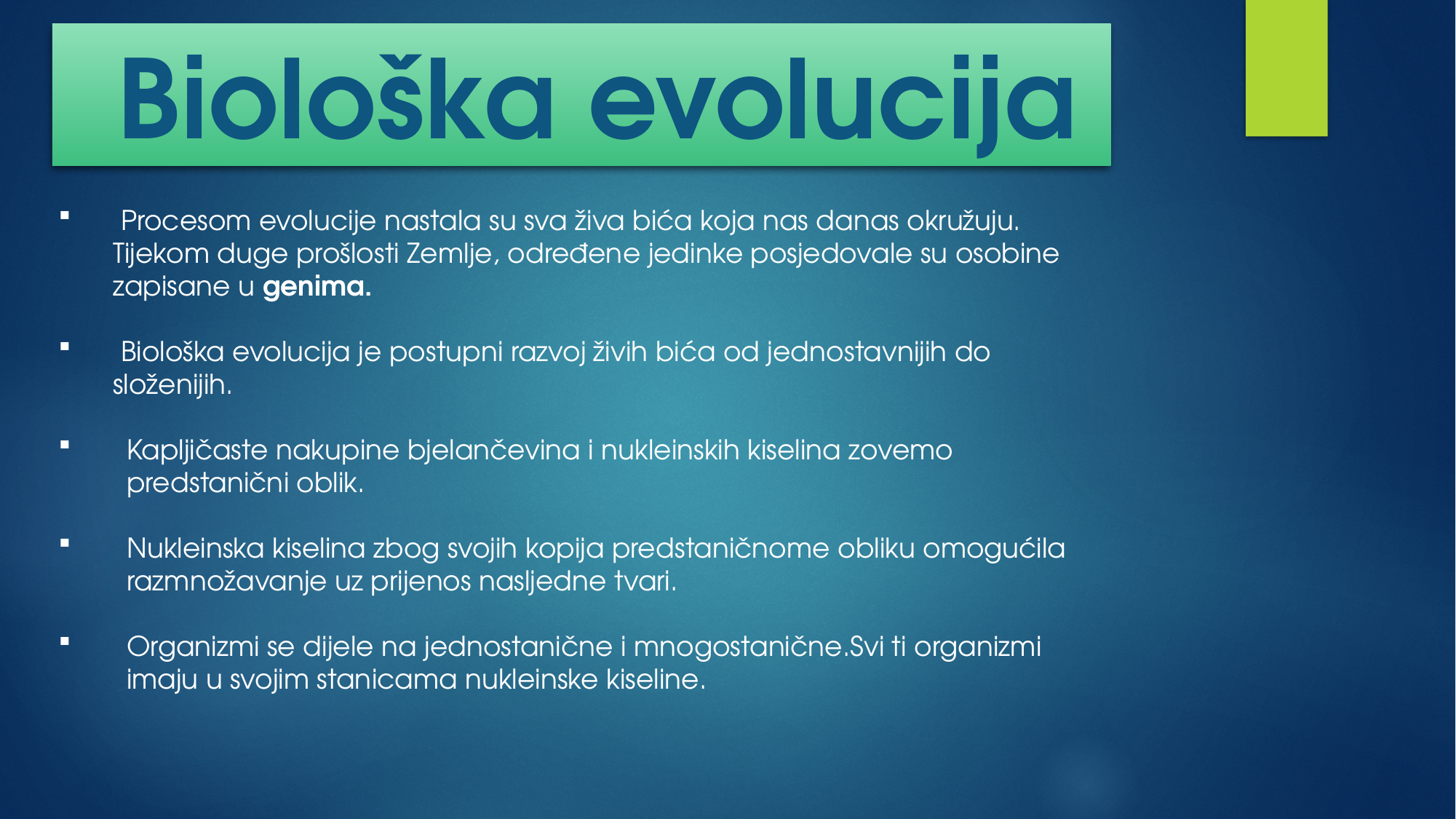

Biološka evolucija
 Procesom evolucije nastala su sva živa bića koja nas danas okružuju. Tijekom duge prošlosti Zemlje, određene jedinke posjedovale su osobine zapisane u genima.

 Biološka evolucija je postupni razvoj živih bića od jednostavnijih do složenijih.

Kapljičaste nakupine bjelančevina i nukleinskih kiselina zovemo predstanični oblik.

Nukleinska kiselina zbog svojih kopija predstaničnome obliku omogućila razmnožavanje uz prijenos nasljedne tvari.

Organizmi se dijele na jednostanične i mnogostanične.Svi ti organizmi imaju u svojim stanicama nukleinske kiseline.